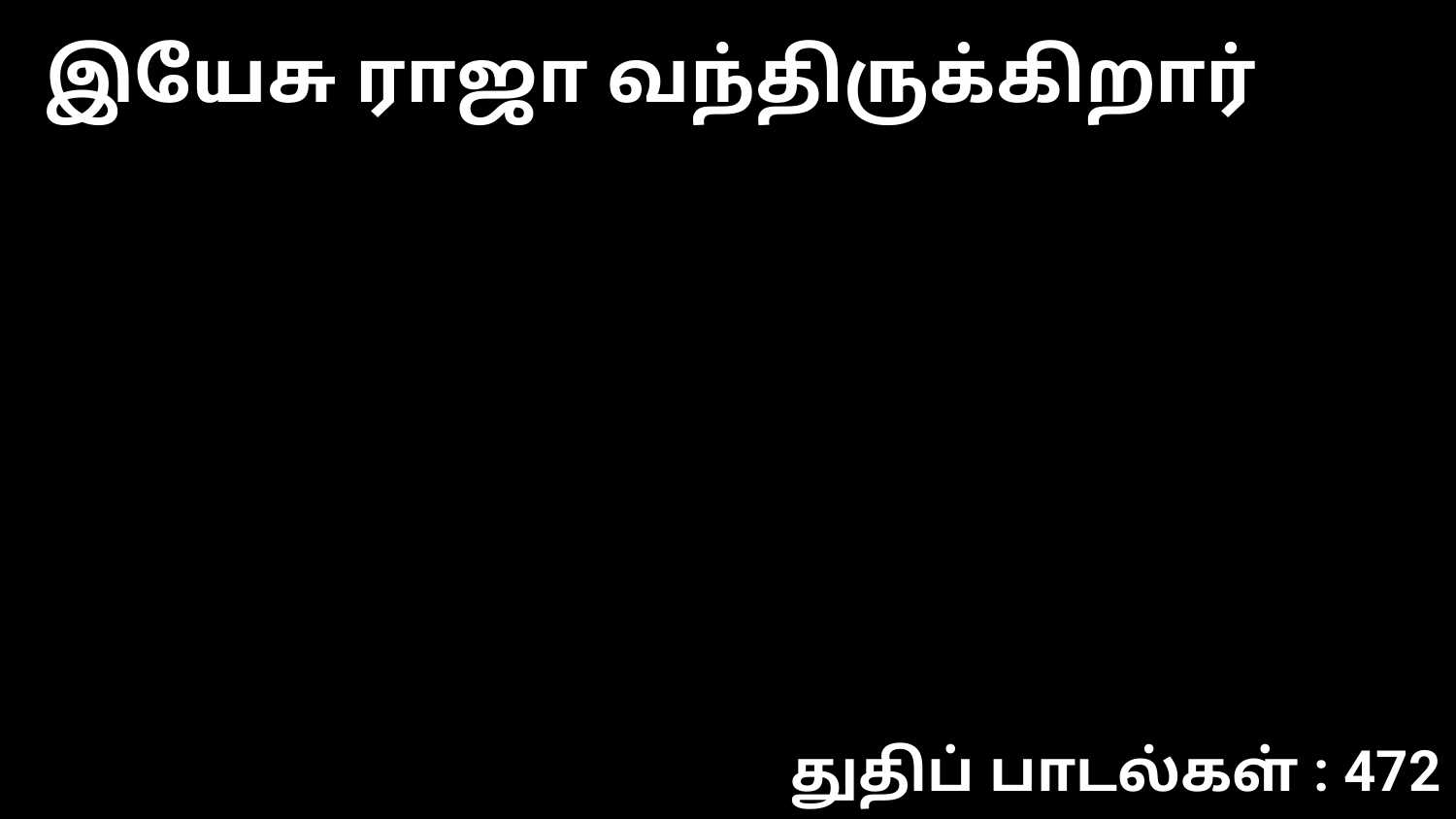

இயேசு ராஜா வந்திருக்கிறார்
துதிப் பாடல்கள் : 472